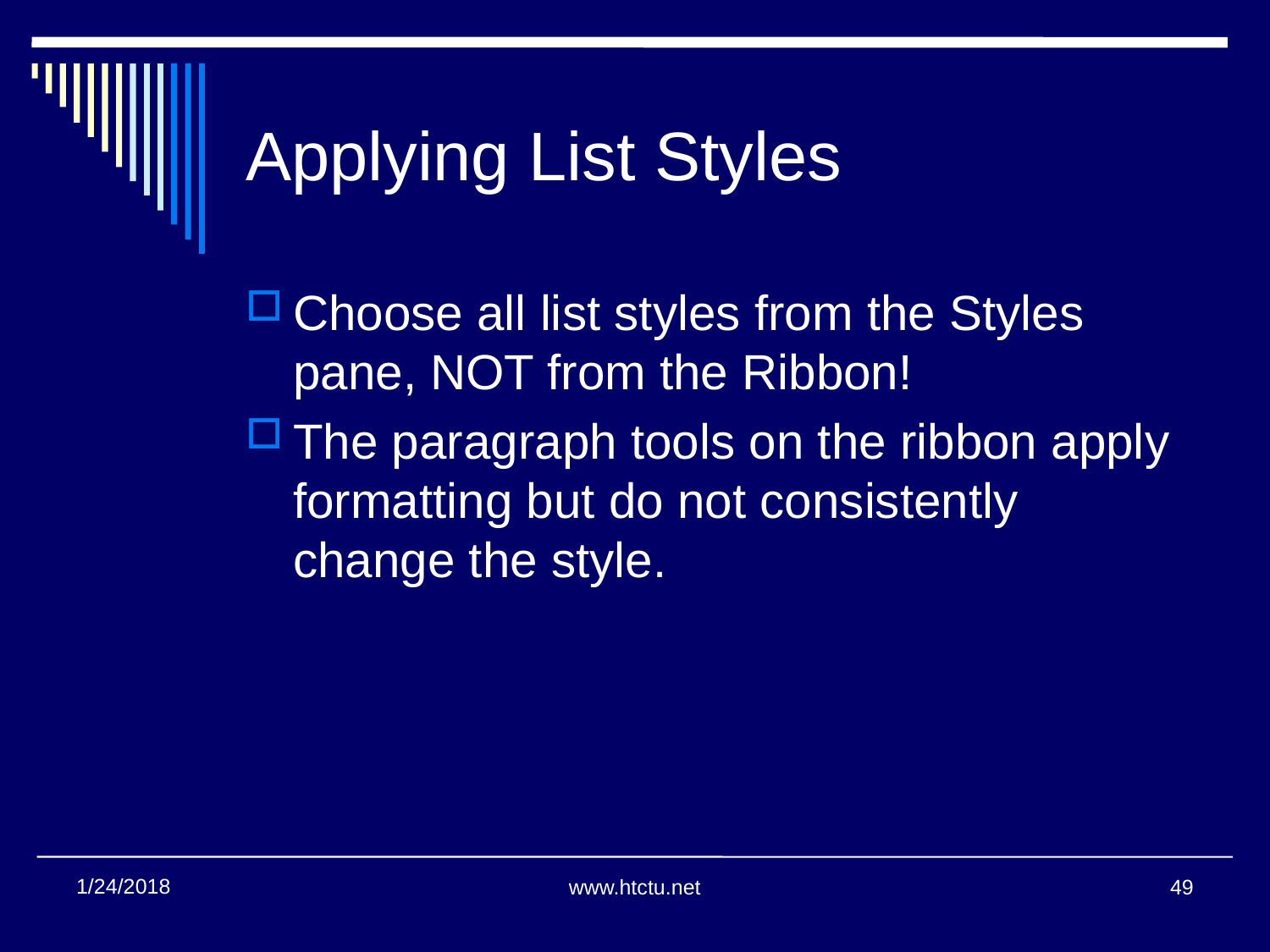

# Applying List Styles
Choose all list styles from the Styles pane, NOT from the Ribbon!
The paragraph tools on the ribbon apply formatting but do not consistently change the style.
1/24/2018
www.htctu.net
49